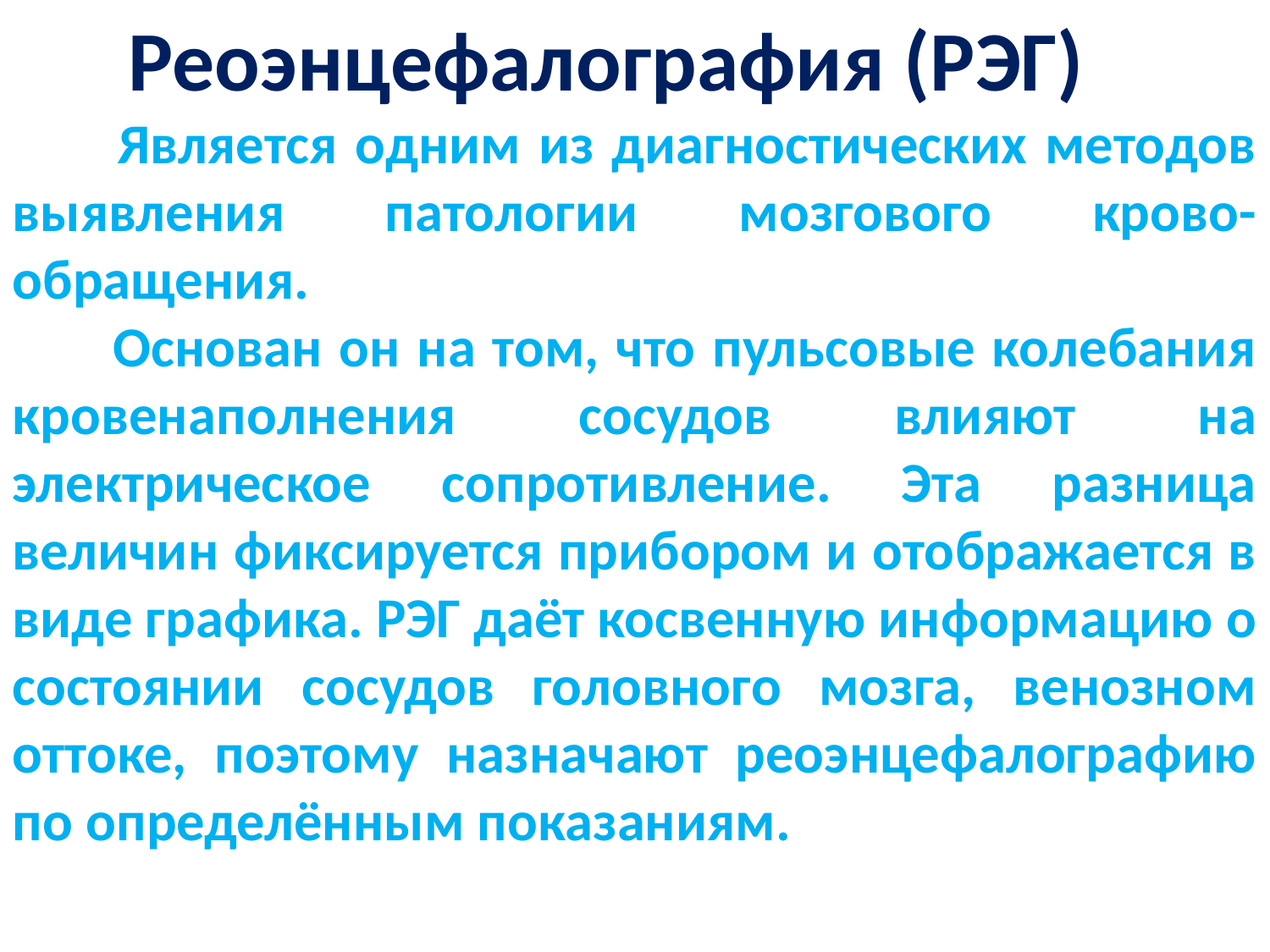

Реоэнцефалография (РЭГ)
      Является одним из диагностических методов выявления патологии мозгового крово-обращения.
      Основан он на том, что пульсовые колебания кровенаполнения сосудов влияют на электрическое сопротивление. Эта разница величин фиксируется прибором и отображается в виде графика. РЭГ даёт косвенную информацию о состоянии сосудов головного мозга, венозном оттоке, поэтому назначают реоэнцефалографию по определённым показаниям.